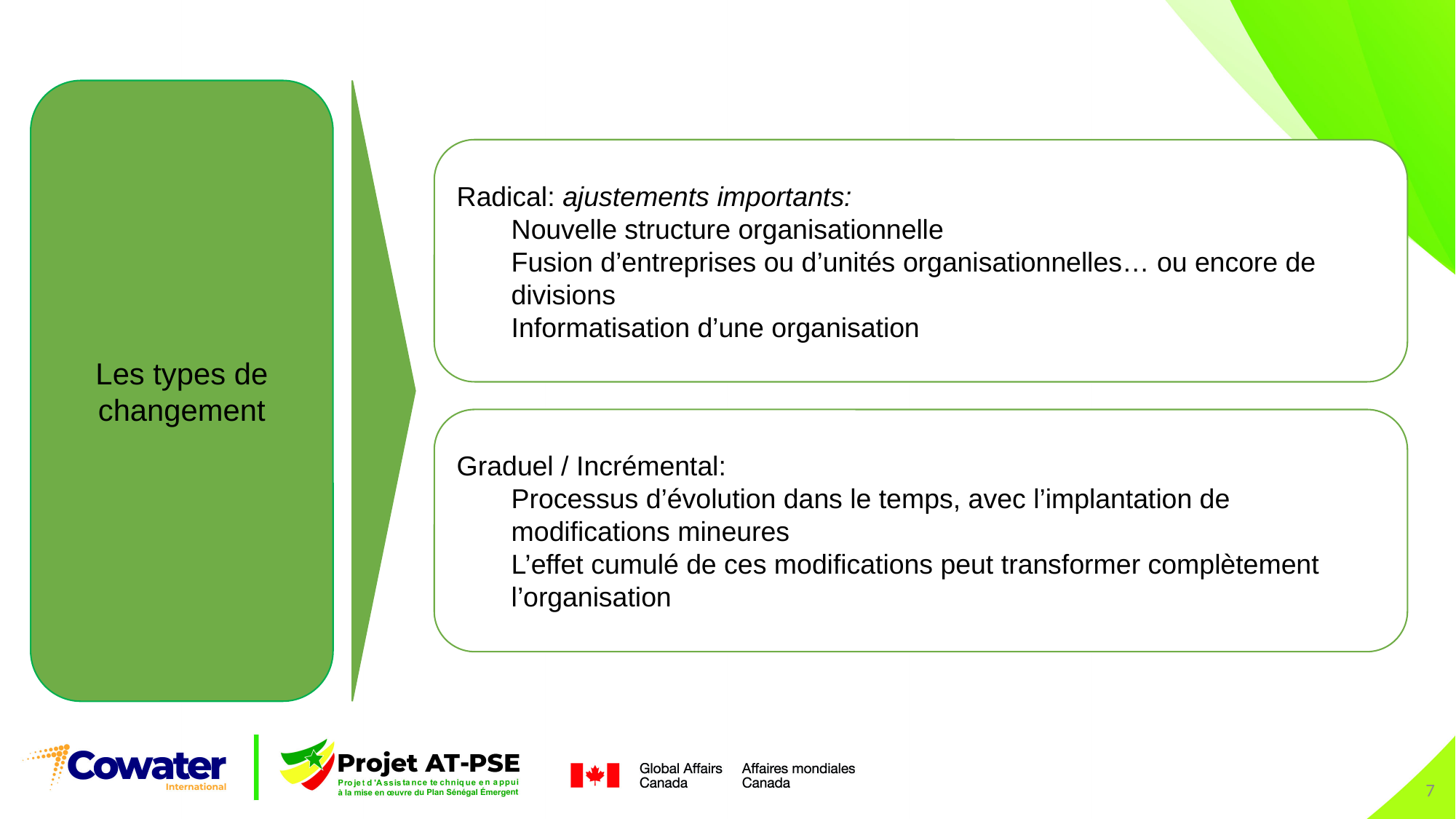

#
Les types de changement
Radical: ajustements importants:
Nouvelle structure organisationnelle
Fusion d’entreprises ou d’unités organisationnelles… ou encore de divisions
Informatisation d’une organisation

Graduel / Incrémental:
Processus d’évolution dans le temps, avec l’implantation de modifications mineures
L’effet cumulé de ces modifications peut transformer complètement l’organisation
7